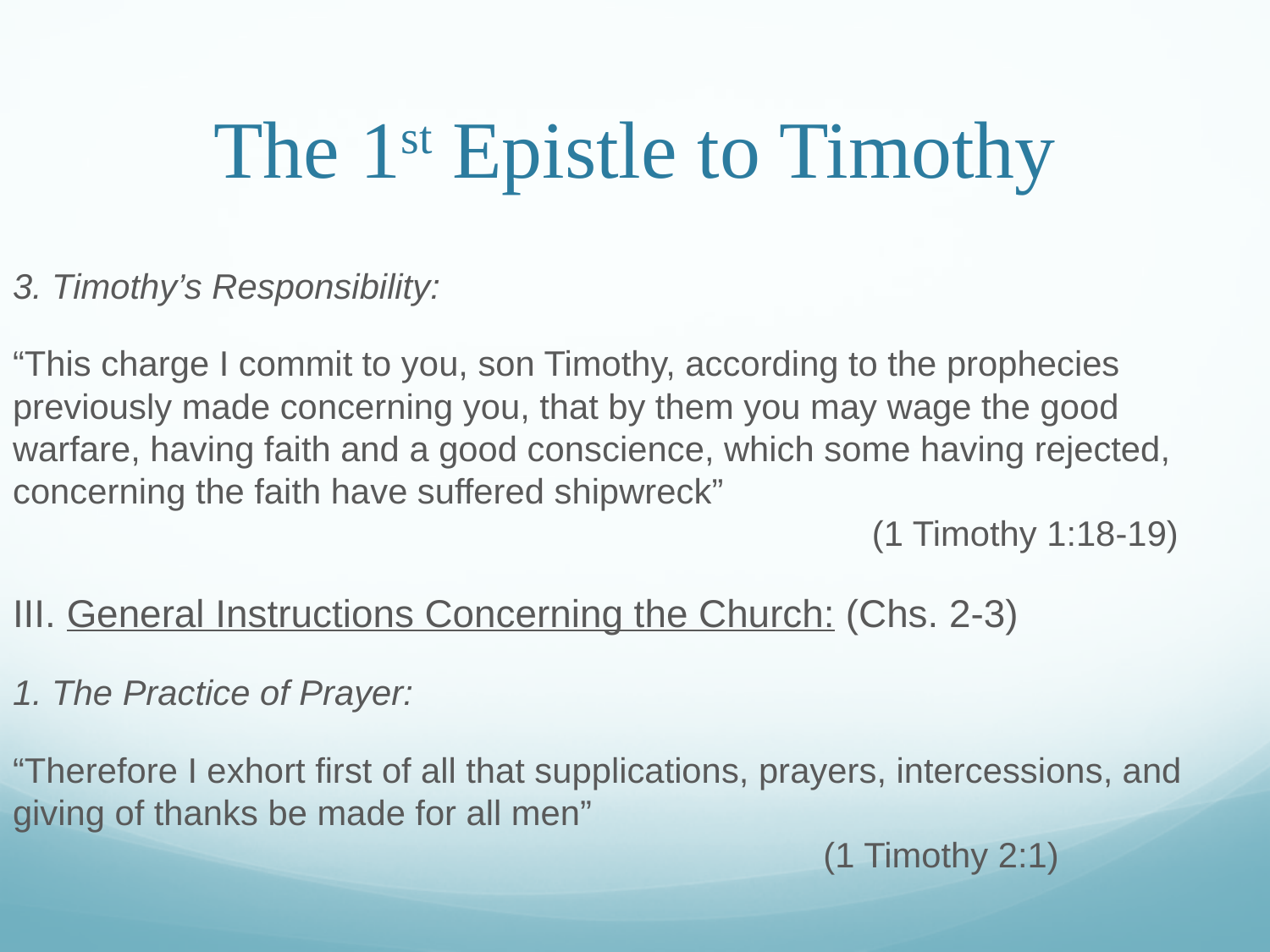

# The 1st Epistle to Timothy
3. Timothy’s Responsibility:
“This charge I commit to you, son Timothy, according to the prophecies previously made concerning you, that by them you may wage the good warfare, having faith and a good conscience, which some having rejected, concerning the faith have suffered shipwreck”										          (1 Timothy 1:18-19)
III. General Instructions Concerning the Church: (Chs. 2-3)
1. The Practice of Prayer:
“Therefore I exhort first of all that supplications, prayers, intercessions, and giving of thanks be made for all men”	               									     (1 Timothy 2:1)